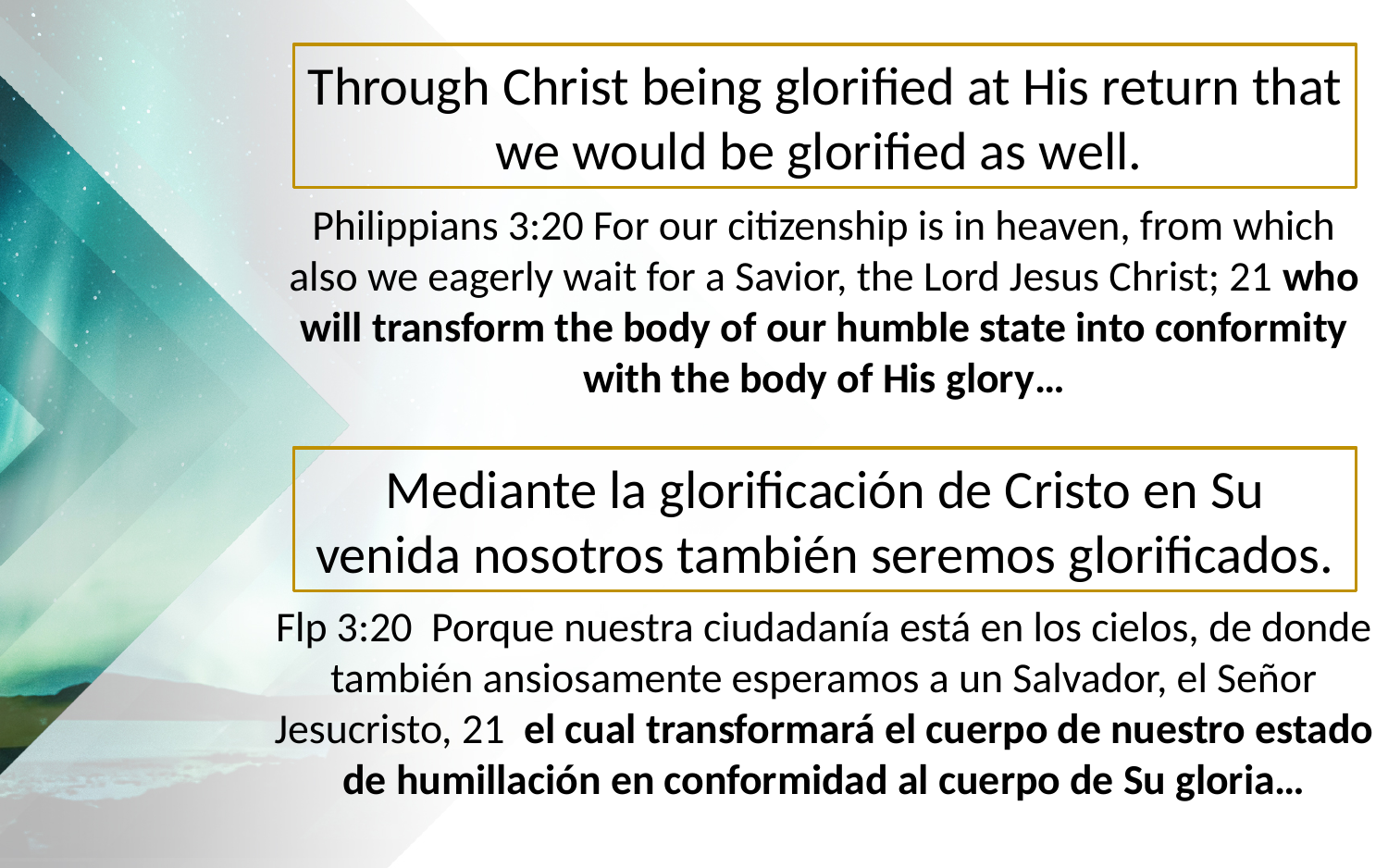

Through Christ being glorified at His return that we would be glorified as well.
Philippians 3:20 For our citizenship is in heaven, from which also we eagerly wait for a Savior, the Lord Jesus Christ; 21 who will transform the body of our humble state into conformity with the body of His glory…
Mediante la glorificación de Cristo en Su venida nosotros también seremos glorificados.
Flp 3:20  Porque nuestra ciudadanía está en los cielos, de donde también ansiosamente esperamos a un Salvador, el Señor Jesucristo, 21  el cual transformará el cuerpo de nuestro estado de humillación en conformidad al cuerpo de Su gloria…